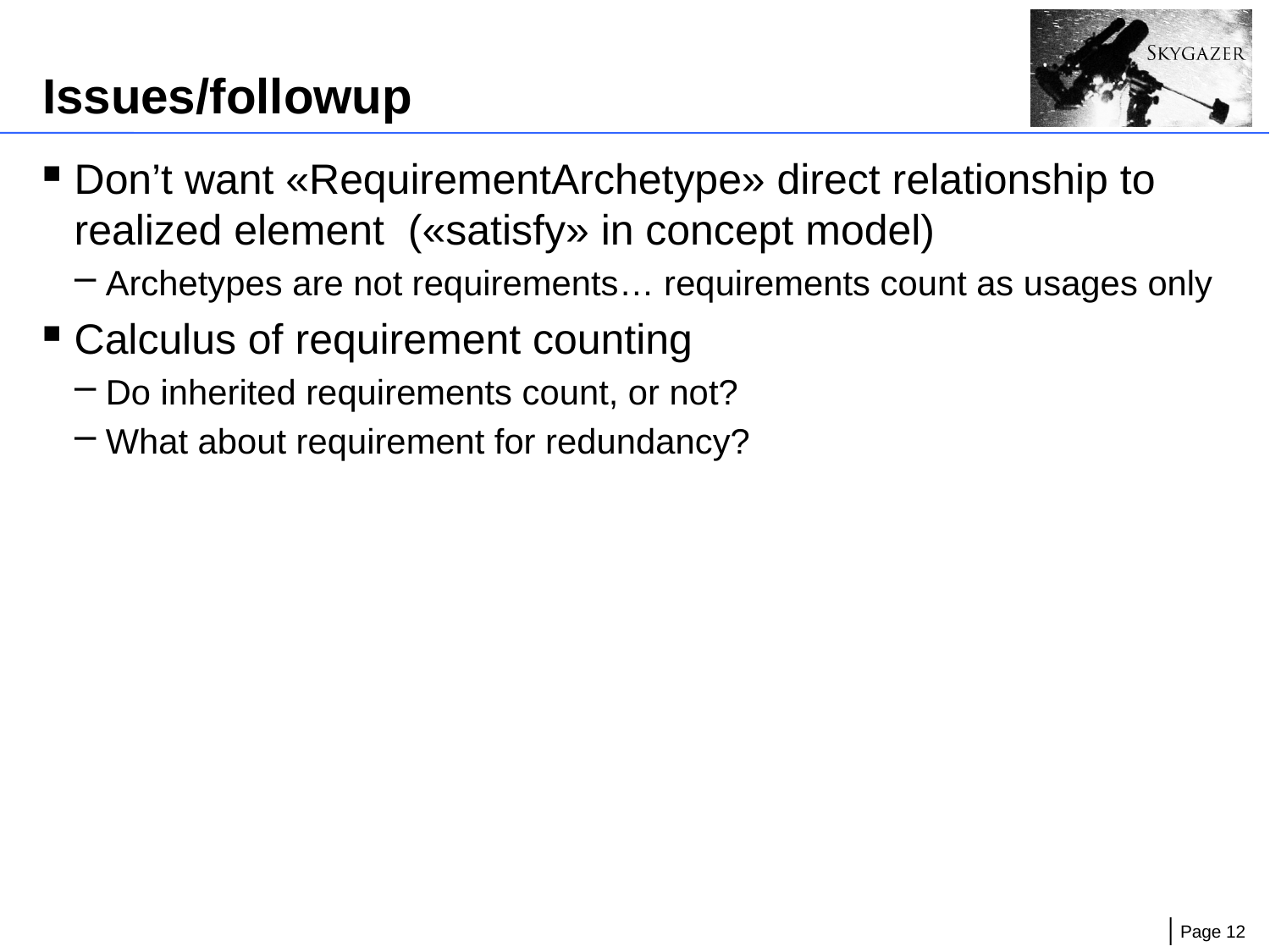

# Issues/followup
Don’t want «RequirementArchetype» direct relationship to realized element  («satisfy» in concept model)
Archetypes are not requirements… requirements count as usages only
Calculus of requirement counting
Do inherited requirements count, or not?
What about requirement for redundancy?